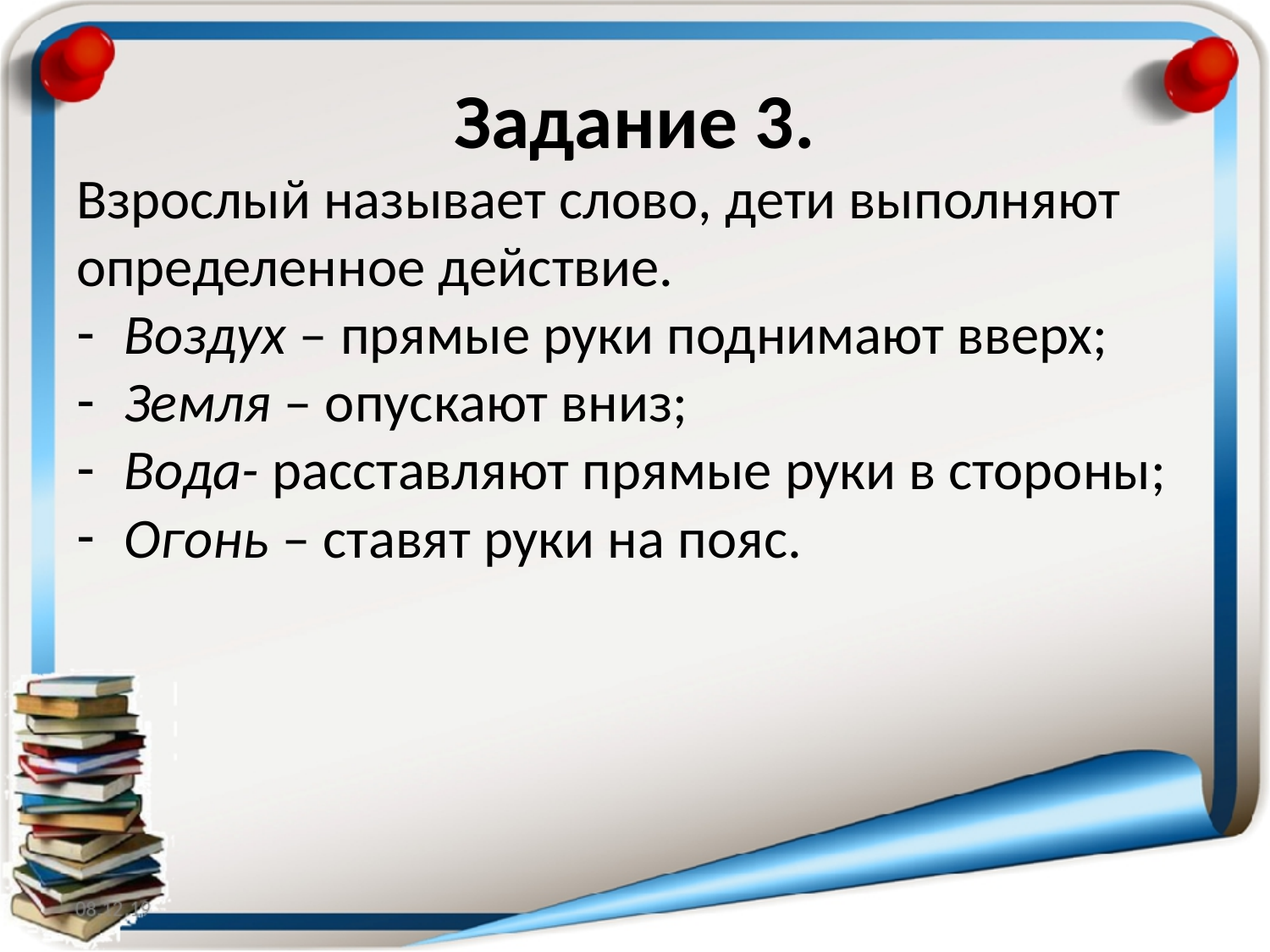

# Задание 3.
Взрослый называет слово, дети выполняют определенное действие.
Воздух – прямые руки поднимают вверх;
Земля – опускают вниз;
Вода- расставляют прямые руки в стороны;
Огонь – ставят руки на пояс.